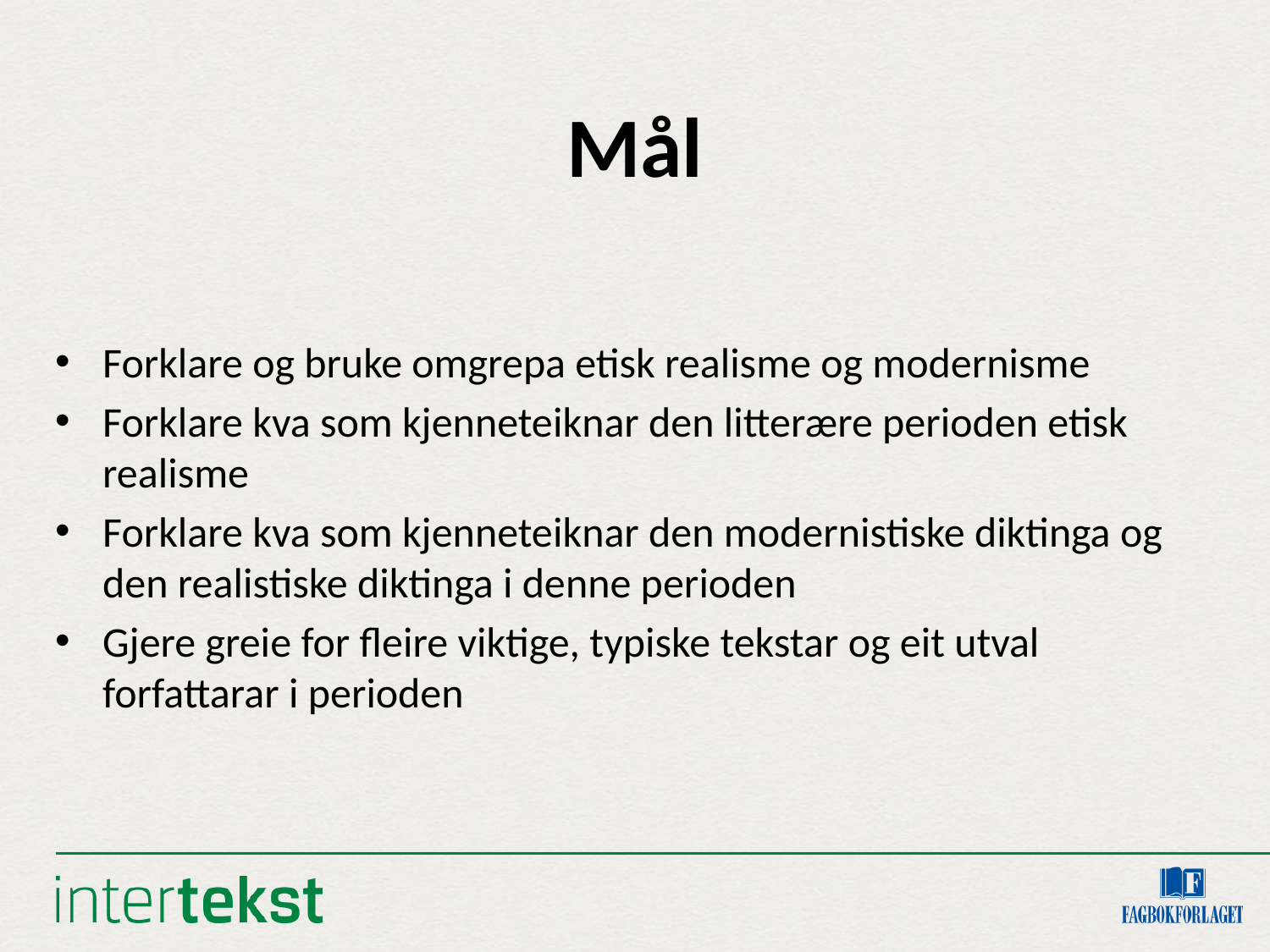

Mål
Forklare og bruke omgrepa etisk realisme og modernisme
Forklare kva som kjenneteiknar den litterære perioden etisk realisme
Forklare kva som kjenneteiknar den modernistiske diktinga og den realistiske diktinga i denne perioden
Gjere greie for fleire viktige, typiske tekstar og eit utval forfattarar i perioden